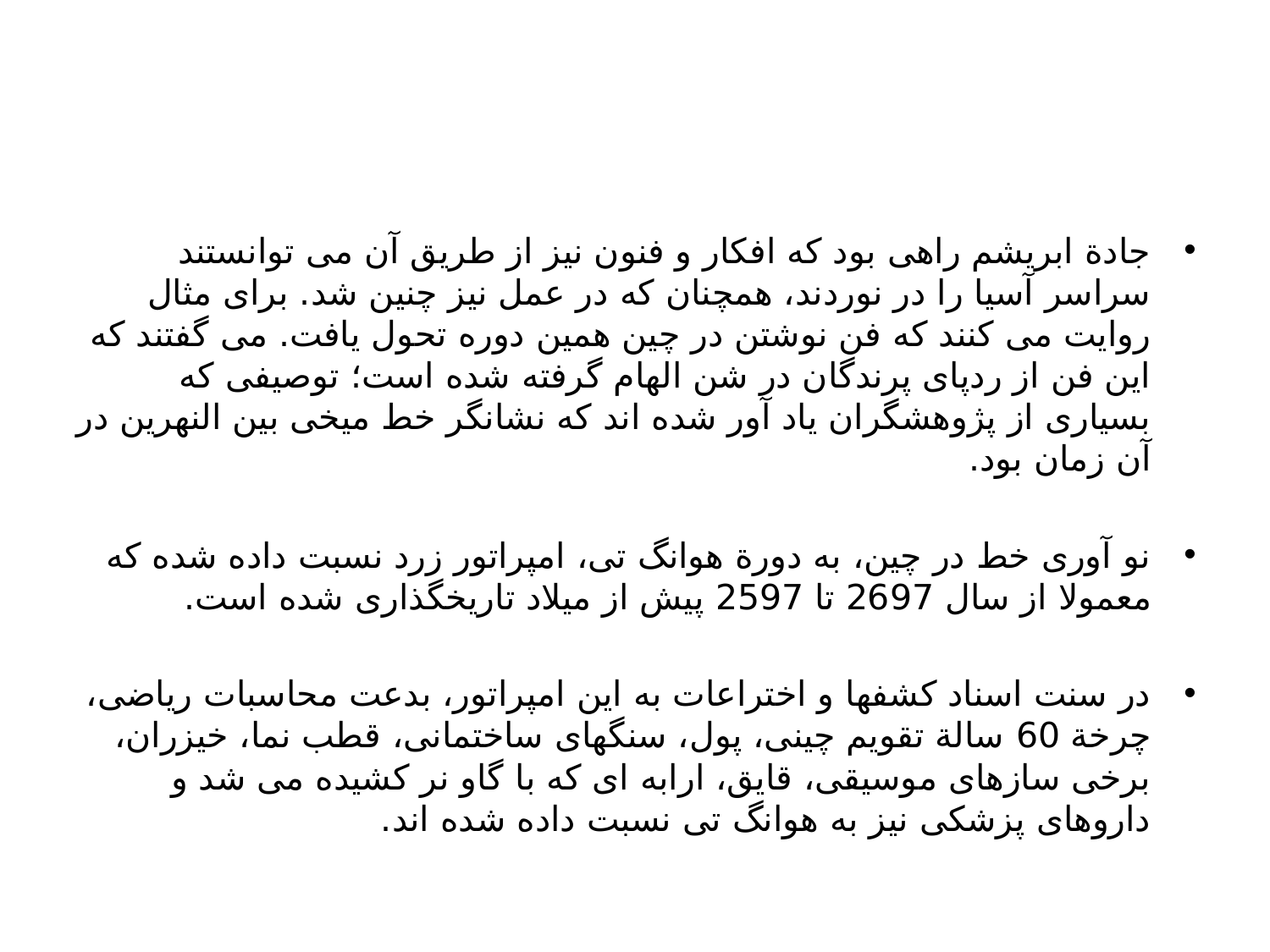

جادة ابریشم راهی بود که افکار و فنون نیز از طریق آن می توانستند سراسر آسیا را در نوردند، همچنان که در عمل نیز چنین شد. برای مثال روایت می کنند که فن نوشتن در چین همین دوره تحول یافت. می گفتند که این فن از ردپای پرندگان در شن الهام گرفته شده است؛ توصیفی که بسیاری از پژوهشگران یاد آور شده اند که نشانگر خط میخی بین النهرین در آن زمان بود.

نو آوری خط در چین، به دورة هوانگ تی، امپراتور زرد نسبت داده شده که معمولا از سال 2697 تا 2597 پیش از میلاد تاریخگذاری شده است.

در سنت اسناد کشفها و اختراعات به این امپراتور، بدعت محاسبات ریاضی، چرخة 60 سالة تقویم چینی، پول، سنگهای ساختمانی، قطب نما، خیزران، برخی سازهای موسیقی، قایق، ارابه ای که با گاو نر کشیده می شد و داروهای پزشکی نیز به هوانگ تی نسبت داده شده اند.